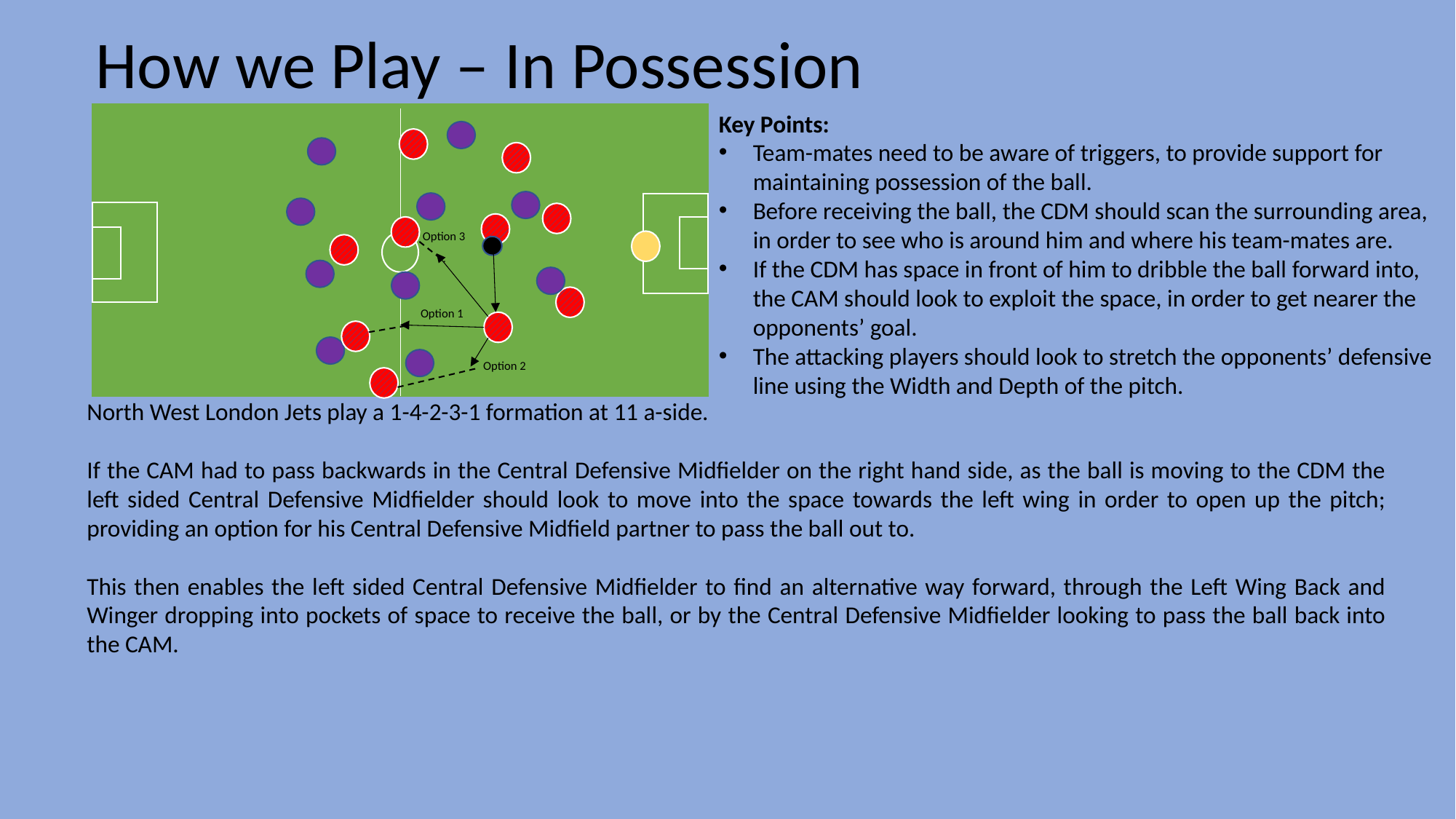

# How we Play – In Possession
Key Points:
Team-mates need to be aware of triggers, to provide support for maintaining possession of the ball.
Before receiving the ball, the CDM should scan the surrounding area, in order to see who is around him and where his team-mates are.
If the CDM has space in front of him to dribble the ball forward into, the CAM should look to exploit the space, in order to get nearer the opponents’ goal.
The attacking players should look to stretch the opponents’ defensive line using the Width and Depth of the pitch.

Option 3

Option 1

Option 2

North West London Jets play a 1-4-2-3-1 formation at 11 a-side.

If the CAM had to pass backwards in the Central Defensive Midfielder on the right hand side, as the ball is moving to the CDM the left sided Central Defensive Midfielder should look to move into the space towards the left wing in order to open up the pitch; providing an option for his Central Defensive Midfield partner to pass the ball out to.

This then enables the left sided Central Defensive Midfielder to find an alternative way forward, through the Left Wing Back and Winger dropping into pockets of space to receive the ball, or by the Central Defensive Midfielder looking to pass the ball back into the CAM.